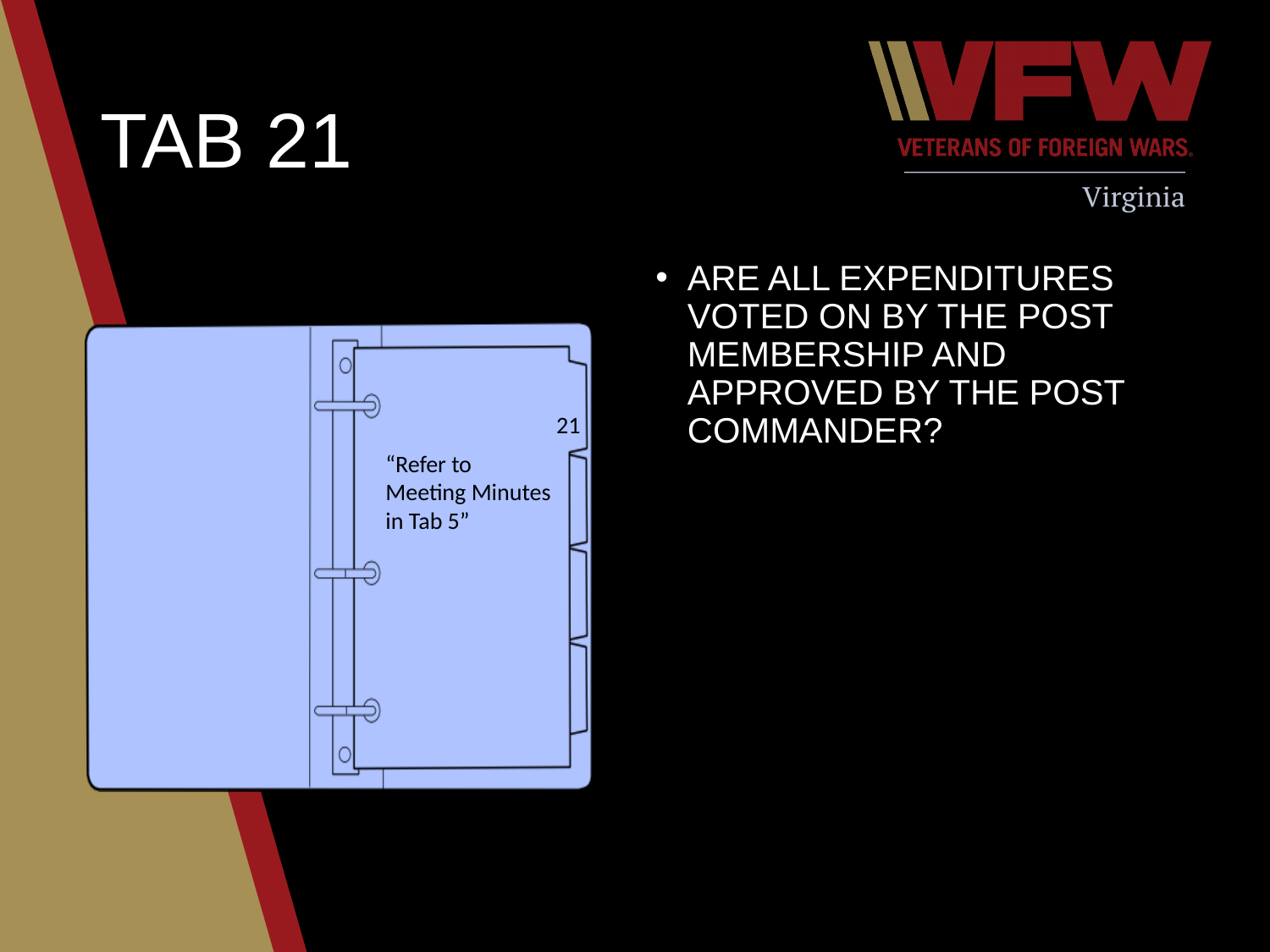

# Tab 21
Are all expenditures voted on by the Post membership and approved by the Post Commander?
21
“Refer to Meeting Minutes in Tab 5”